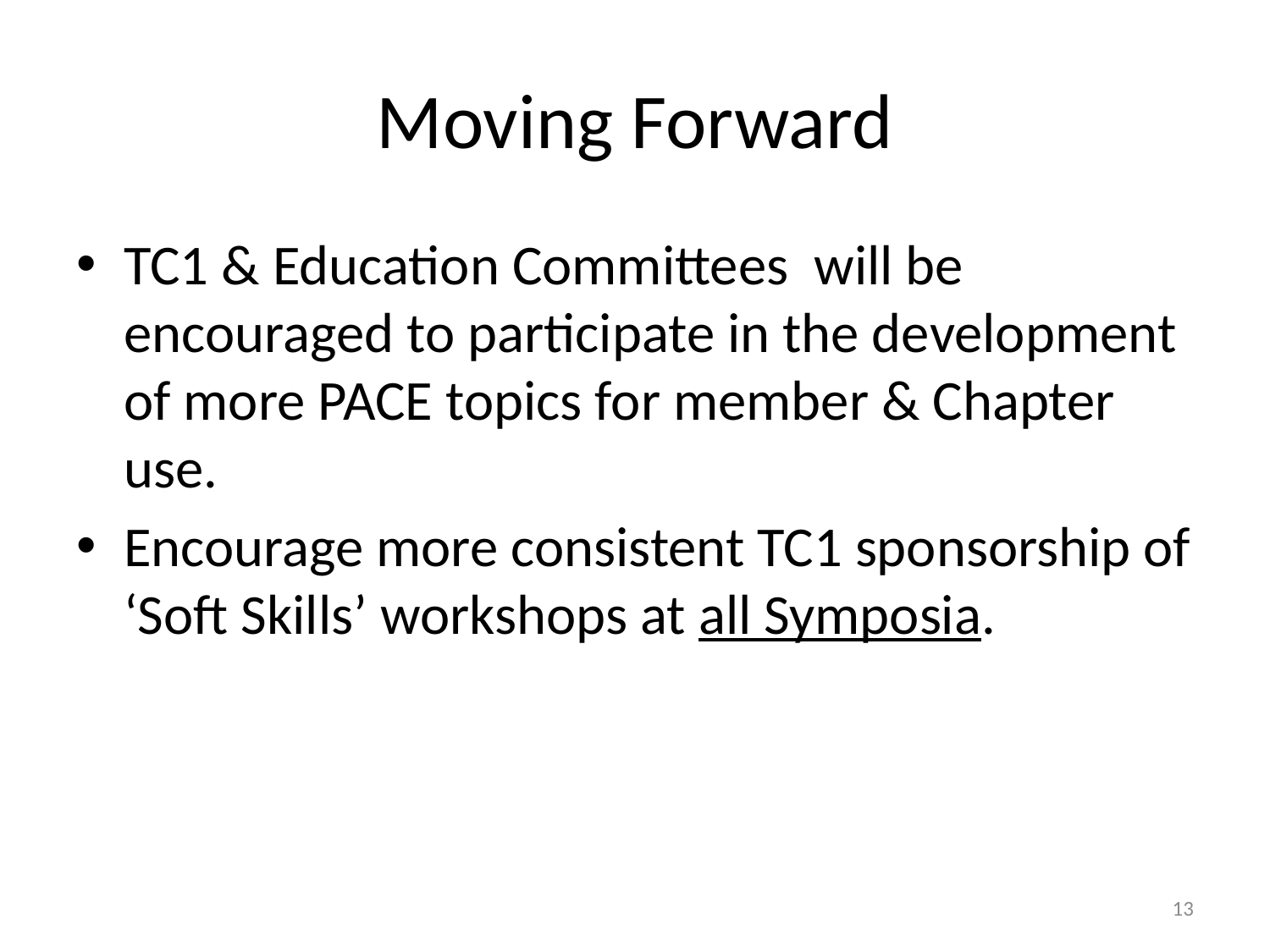

# Moving Forward
TC1 & Education Committees  will be encouraged to participate in the development of more PACE topics for member & Chapter use.
Encourage more consistent TC1 sponsorship of ‘Soft Skills’ workshops at all Symposia.
13